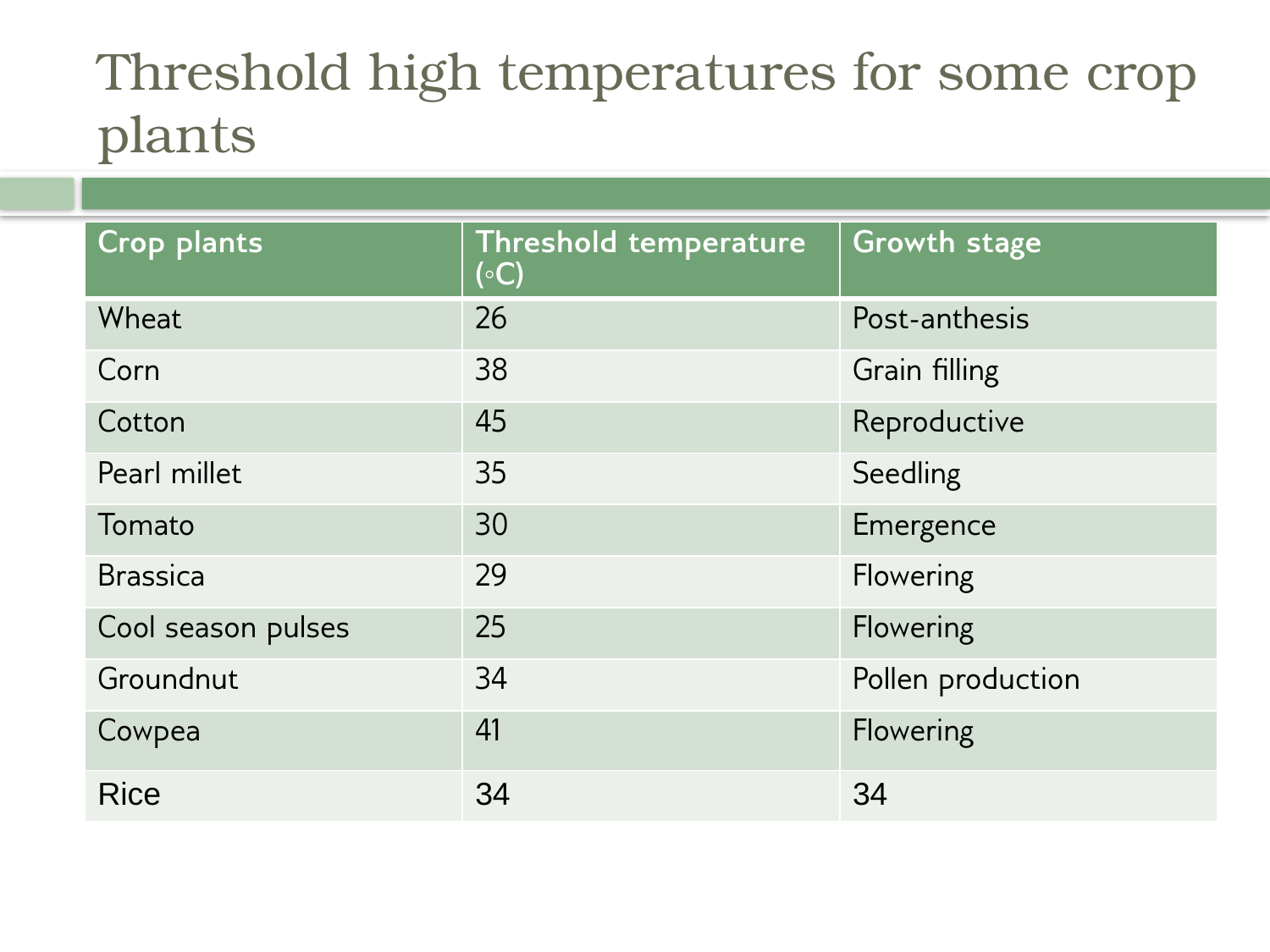

# Threshold high temperatures for some crop plants
| Crop plants | Threshold temperature (◦C) | Growth stage |
| --- | --- | --- |
| Wheat | 26 | Post-anthesis |
| Corn | 38 | Grain filling |
| Cotton | 45 | Reproductive |
| Pearl millet | 35 | Seedling |
| Tomato | 30 | Emergence |
| Brassica | 29 | Flowering |
| Cool season pulses | 25 | Flowering |
| Groundnut | 34 | Pollen production |
| Cowpea | 41 | Flowering |
| Rice | 34 | 34 |